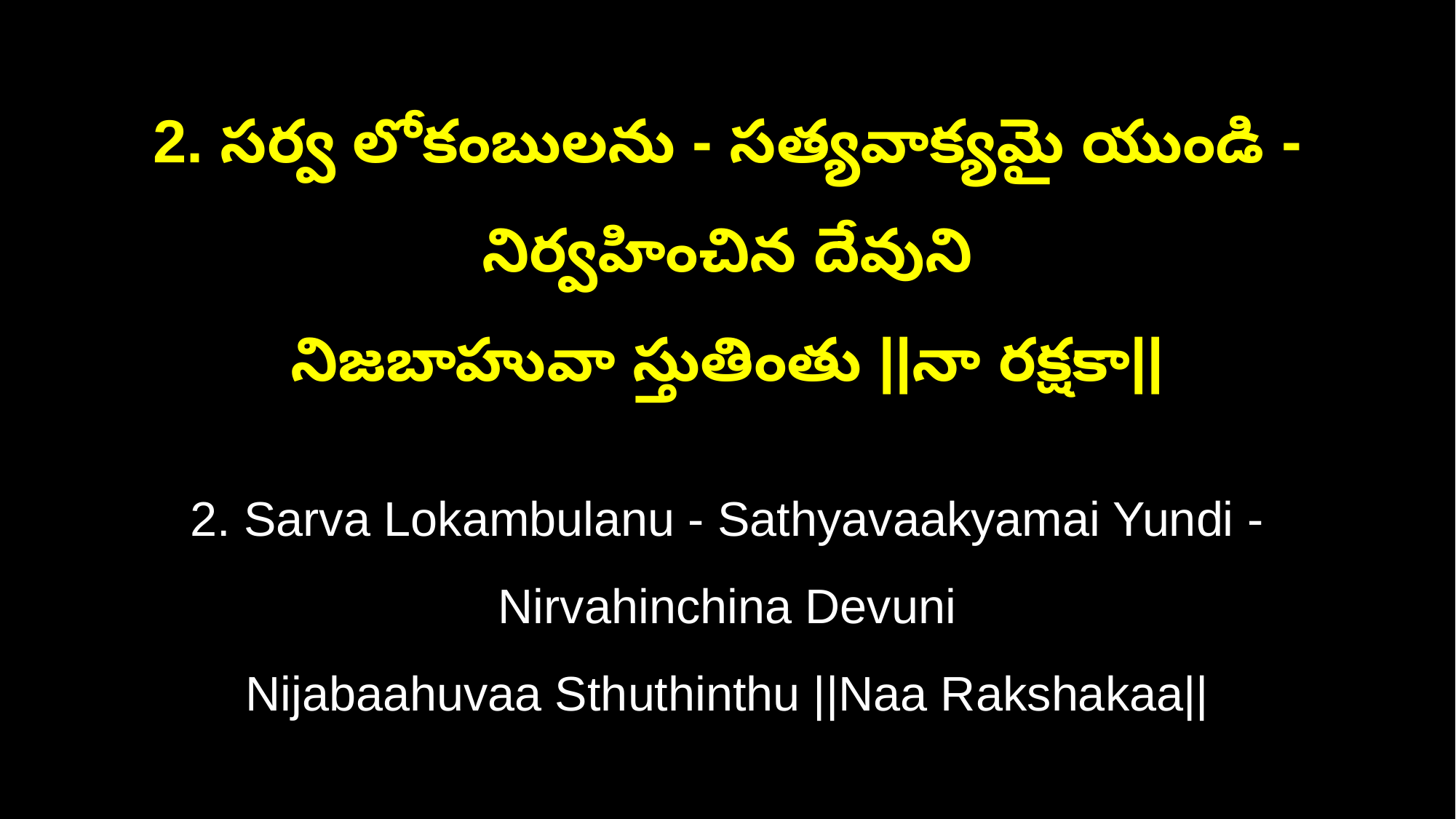

2. సర్వ లోకంబులను - సత్యవాక్యమై యుండి - నిర్వహించిన దేవుని
నిజబాహువా స్తుతింతు ||నా రక్షకా||
2. Sarva Lokambulanu - Sathyavaakyamai Yundi - Nirvahinchina Devuni
Nijabaahuvaa Sthuthinthu ||Naa Rakshakaa||